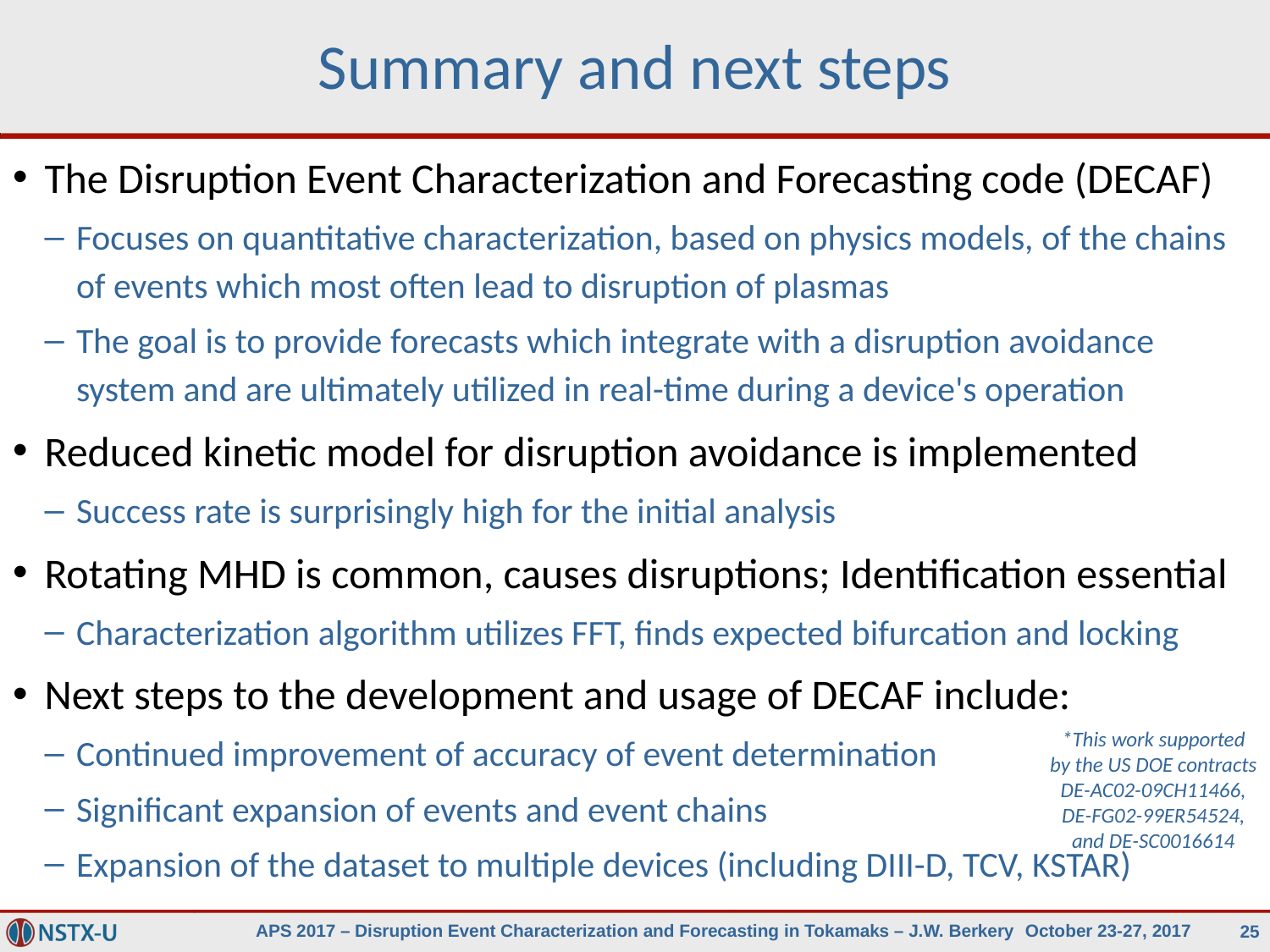

# Summary and next steps
The Disruption Event Characterization and Forecasting code (DECAF)
Focuses on quantitative characterization, based on physics models, of the chains of events which most often lead to disruption of plasmas
The goal is to provide forecasts which integrate with a disruption avoidance system and are ultimately utilized in real-time during a device's operation
Reduced kinetic model for disruption avoidance is implemented
Success rate is surprisingly high for the initial analysis
Rotating MHD is common, causes disruptions; Identification essential
Characterization algorithm utilizes FFT, finds expected bifurcation and locking
Next steps to the development and usage of DECAF include:
Continued improvement of accuracy of event determination
Significant expansion of events and event chains
Expansion of the dataset to multiple devices (including DIII-D, TCV, KSTAR)

*This work supported by the US DOE contracts DE-AC02-09CH11466,
DE-FG02-99ER54524,
and DE-SC0016614